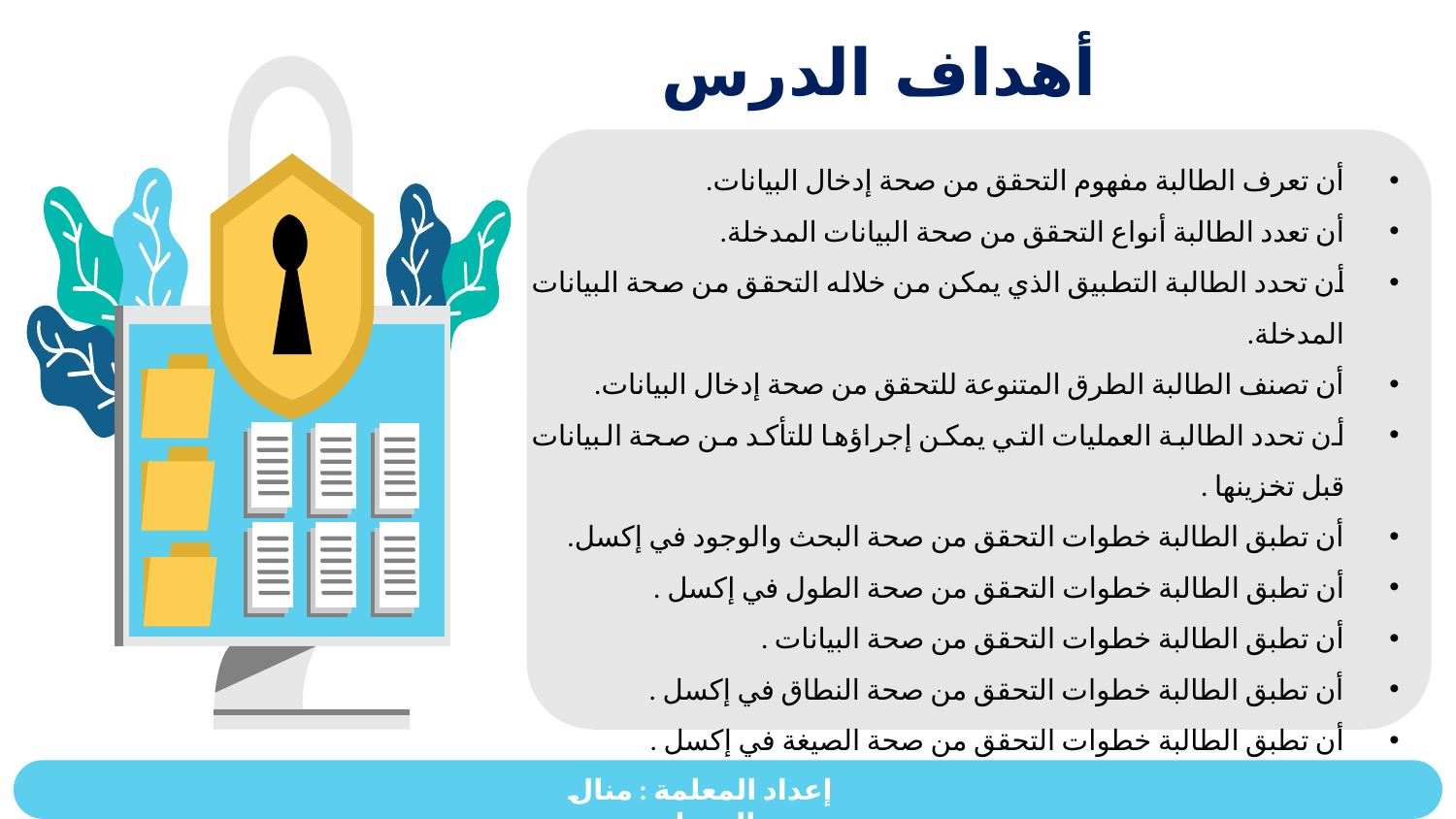

أهداف الدرس

أن تعرف الطالبة مفهوم التحقق من صحة إدخال البيانات.
أن تعدد الطالبة أنواع التحقق من صحة البيانات المدخلة.
أن تحدد الطالبة التطبيق الذي يمكن من خلاله التحقق من صحة البيانات المدخلة.
أن تصنف الطالبة الطرق المتنوعة للتحقق من صحة إدخال البيانات.
أن تحدد الطالبة العمليات التي يمكن إجراؤها للتأكد من صحة البيانات قبل تخزينها .
أن تطبق الطالبة خطوات التحقق من صحة البحث والوجود في إكسل.
أن تطبق الطالبة خطوات التحقق من صحة الطول في إكسل .
أن تطبق الطالبة خطوات التحقق من صحة البيانات .
أن تطبق الطالبة خطوات التحقق من صحة النطاق في إكسل .
أن تطبق الطالبة خطوات التحقق من صحة الصيغة في إكسل .
أن تطبق الطالبة خطوات التحقق من صحة النوع في إكسل .

إعداد المعلمة : منال الرحيلي